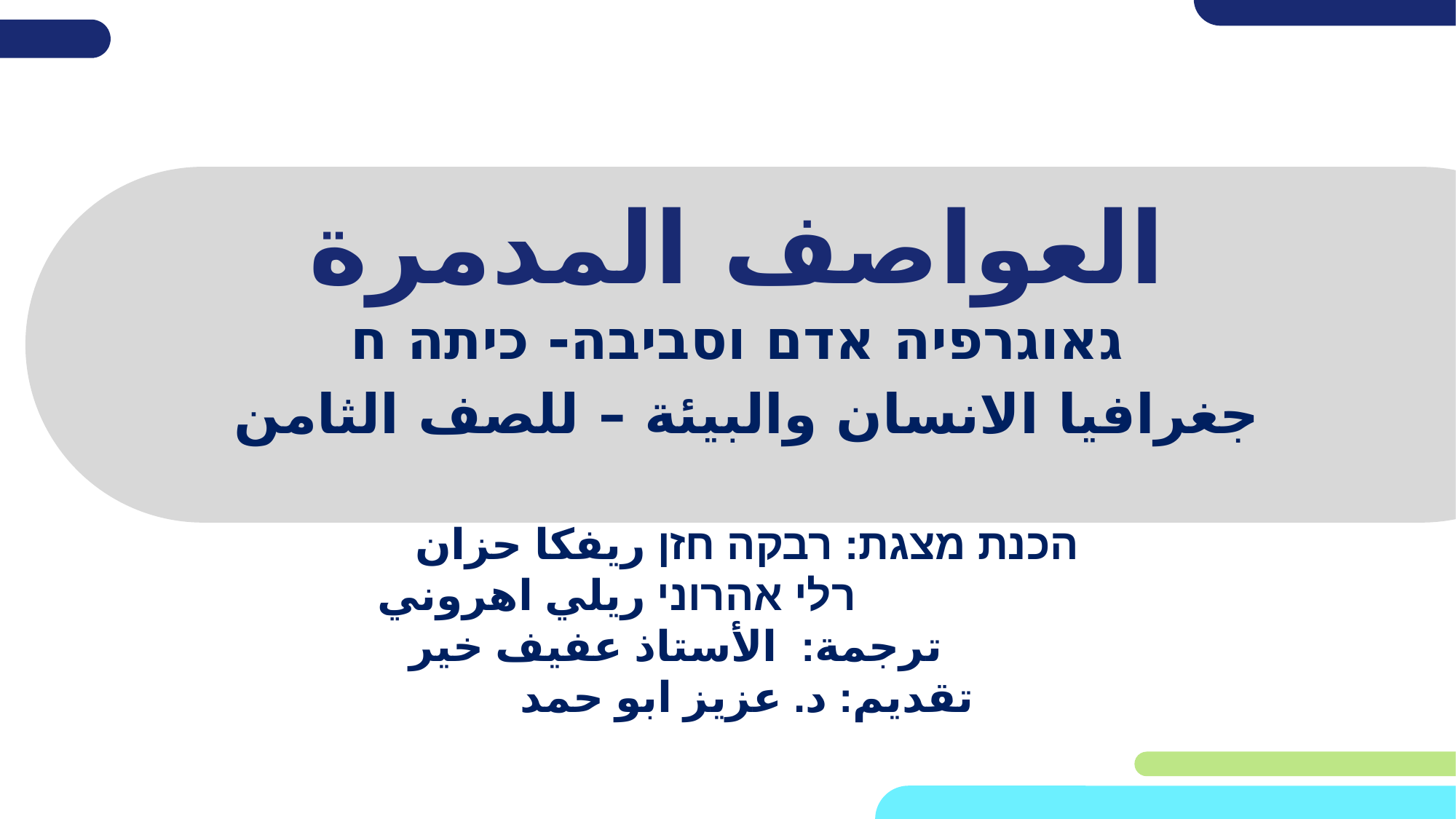

# العواصف المدمرة

גאוגרפיה אדם וסביבה- כיתה ח
جغرافيا الانسان والبيئة – للصف الثامن
הכנת מצגת: רבקה חזן ريفكا حزان
                      רלי אהרוני ريلي اهروني
            ترجمة:  الأستاذ عفيف خير
تقديم: د. عزيز ابو حمد